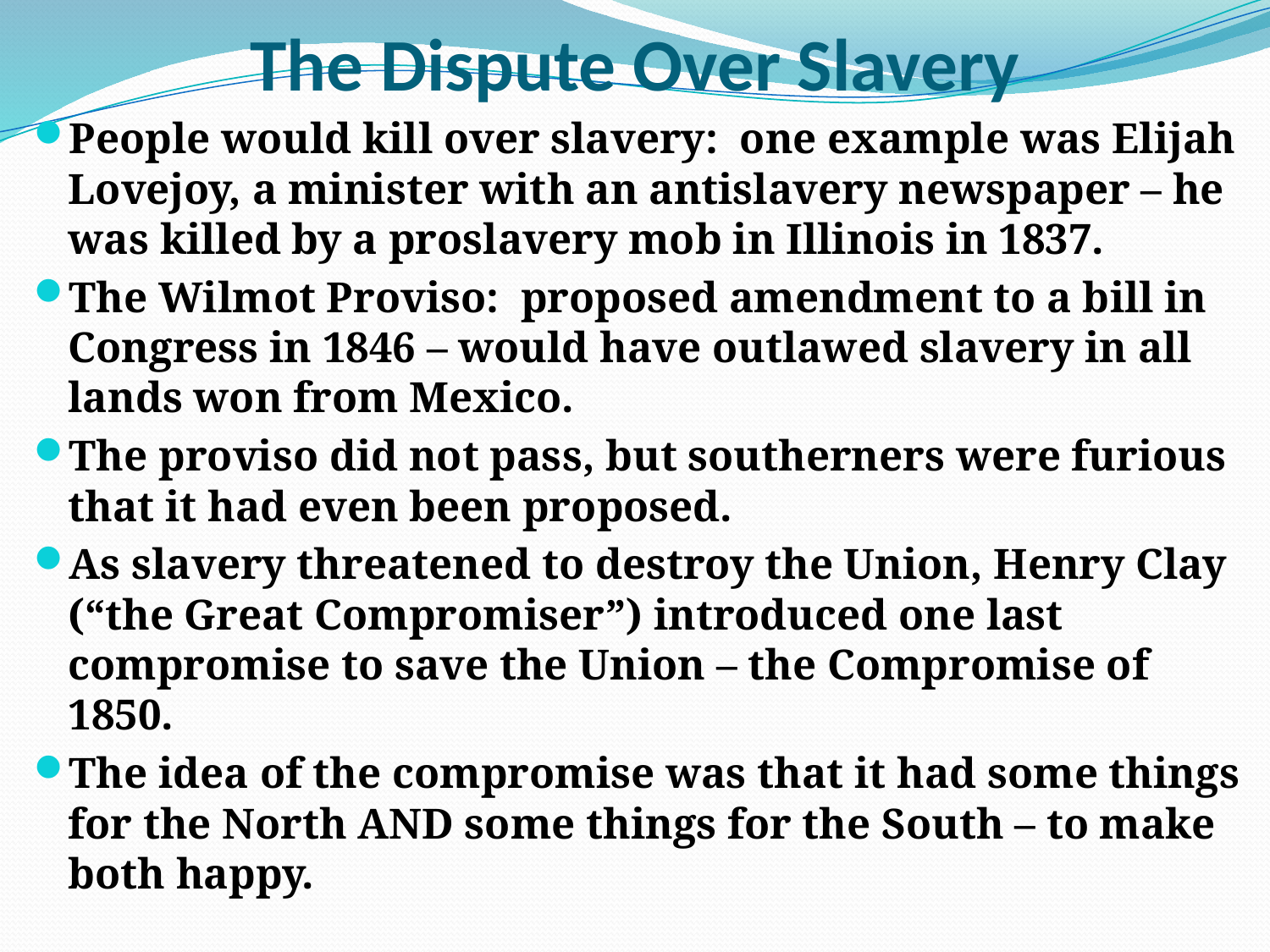

# The Dispute Over Slavery
People would kill over slavery:  one example was Elijah Lovejoy, a minister with an antislavery newspaper – he was killed by a proslavery mob in Illinois in 1837.
The Wilmot Proviso:  proposed amendment to a bill in Congress in 1846 – would have outlawed slavery in all lands won from Mexico.
The proviso did not pass, but southerners were furious that it had even been proposed.
As slavery threatened to destroy the Union, Henry Clay (“the Great Compromiser”) introduced one last compromise to save the Union – the Compromise of 1850.
The idea of the compromise was that it had some things for the North AND some things for the South – to make both happy.